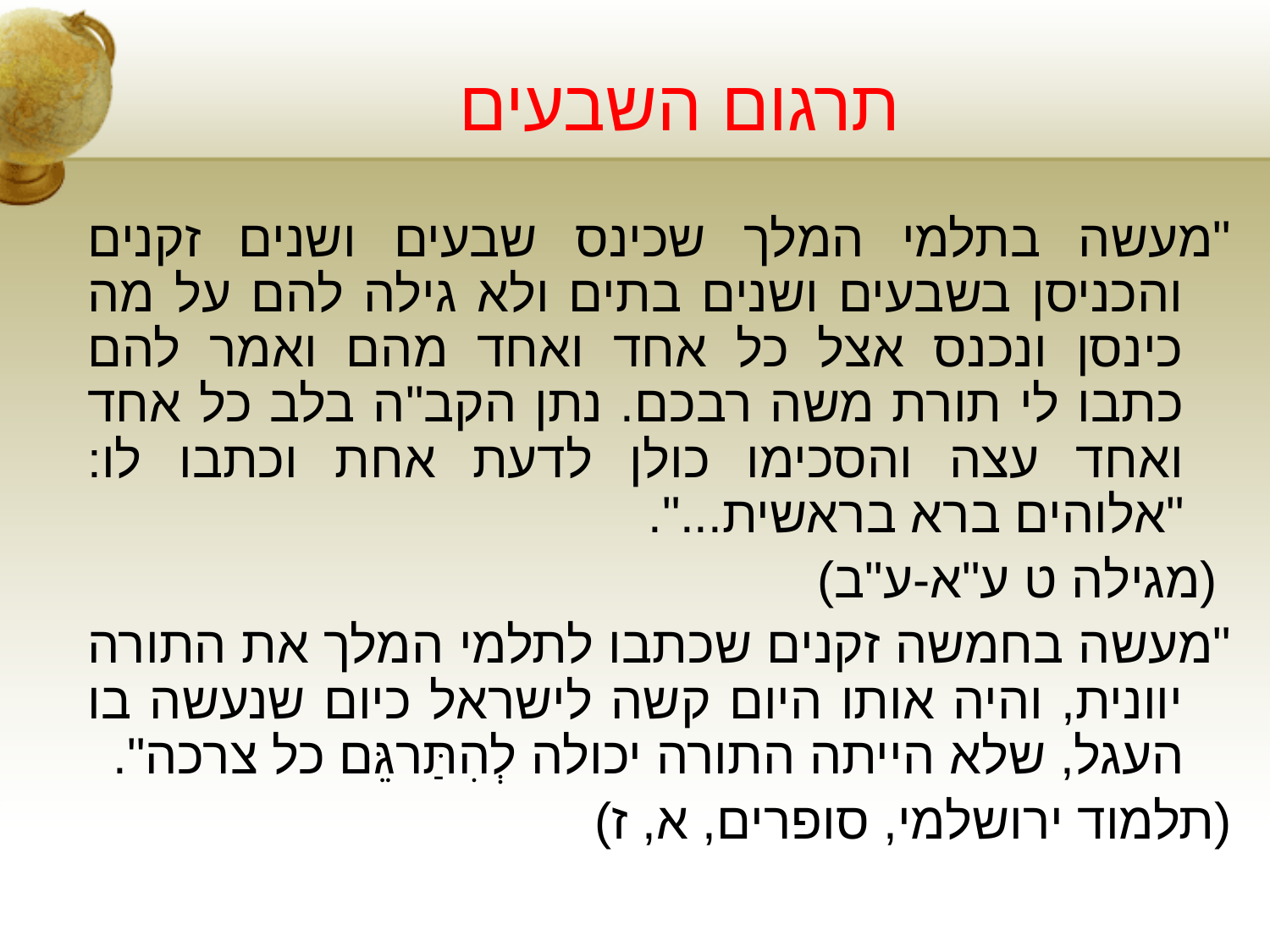

# תרגום השבעים
	"מעשה בתלמי המלך שכינס שבעים ושנים זקנים והכניסן בשבעים ושנים בתים ולא גילה להם על מה כינסן ונכנס אצל כל אחד ואחד מהם ואמר להם כתבו לי תורת משה רבכם. נתן הקב"ה בלב כל אחד ואחד עצה והסכימו כולן לדעת אחת וכתבו לו: "אלוהים ברא בראשית...".
 	(מגילה ט ע"א-ע"ב)
	"מעשה בחמשה זקנים שכתבו לתלמי המלך את התורה יוונית, והיה אותו היום קשה לישראל כיום שנעשה בו העגל, שלא הייתה התורה יכולה לְהִתַּרגֵּם כל צרכה".
	(תלמוד ירושלמי, סופרים, א, ז)